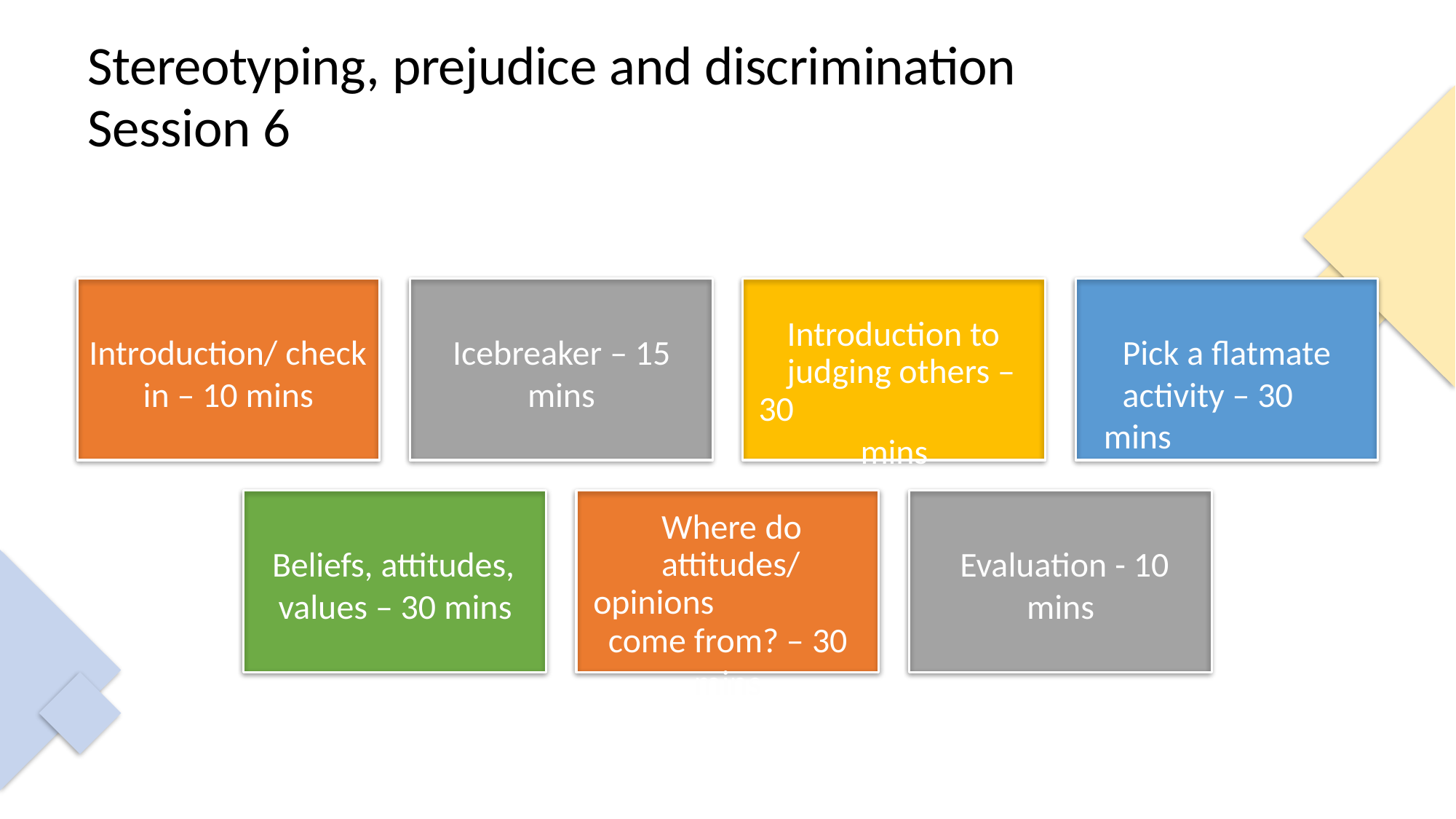

Stereotyping, prejudice and discrimination Session 6

Introduction to
judging others – 30
mins
Introduction/ check
in – 10 mins
Icebreaker – 15
mins
Pick a flatmate
activity – 30 mins

Where do
attitudes/ opinions
come from? – 30
mins
Beliefs, attitudes,
values – 30 mins
Evaluation - 10
mins